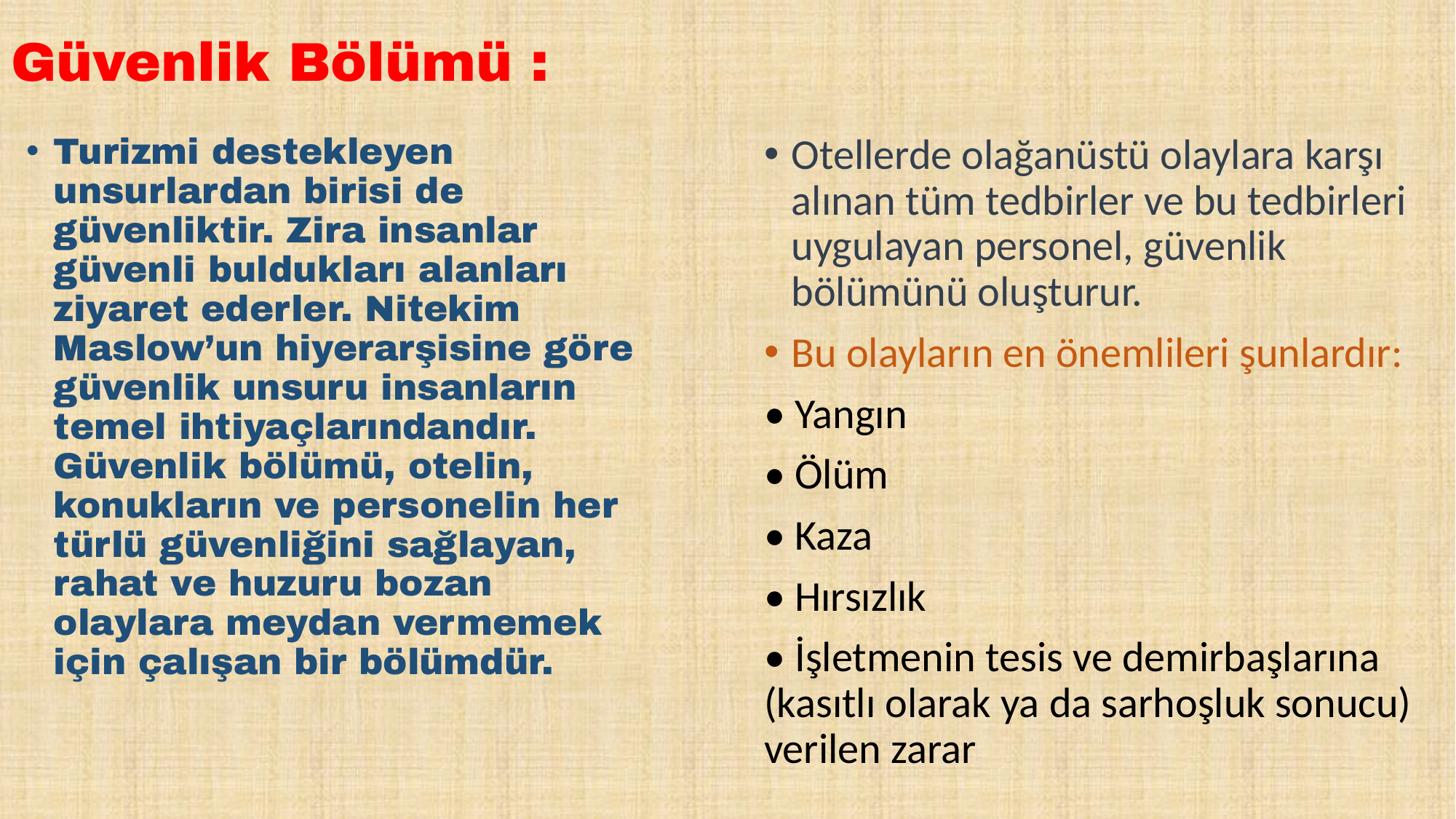

# Güvenlik Bölümü :
Turizmi destekleyen unsurlardan birisi de güvenliktir. Zira insanlar güvenli buldukları alanları ziyaret ederler. Nitekim Maslow’un hiyerarşisine göre güvenlik unsuru insanların temel ihtiyaçlarındandır. Güvenlik bölümü, otelin, konukların ve personelin her türlü güvenliğini sağlayan, rahat ve huzuru bozan olaylara meydan vermemek için çalışan bir bölümdür.
Otellerde olağanüstü olaylara karşı alınan tüm tedbirler ve bu tedbirleri uygulayan personel, güvenlik bölümünü oluşturur.
Bu olayların en önemlileri şunlardır:
• Yangın
• Ölüm
• Kaza
• Hırsızlık
• İşletmenin tesis ve demirbaşlarına (kasıtlı olarak ya da sarhoşluk sonucu) verilen zarar